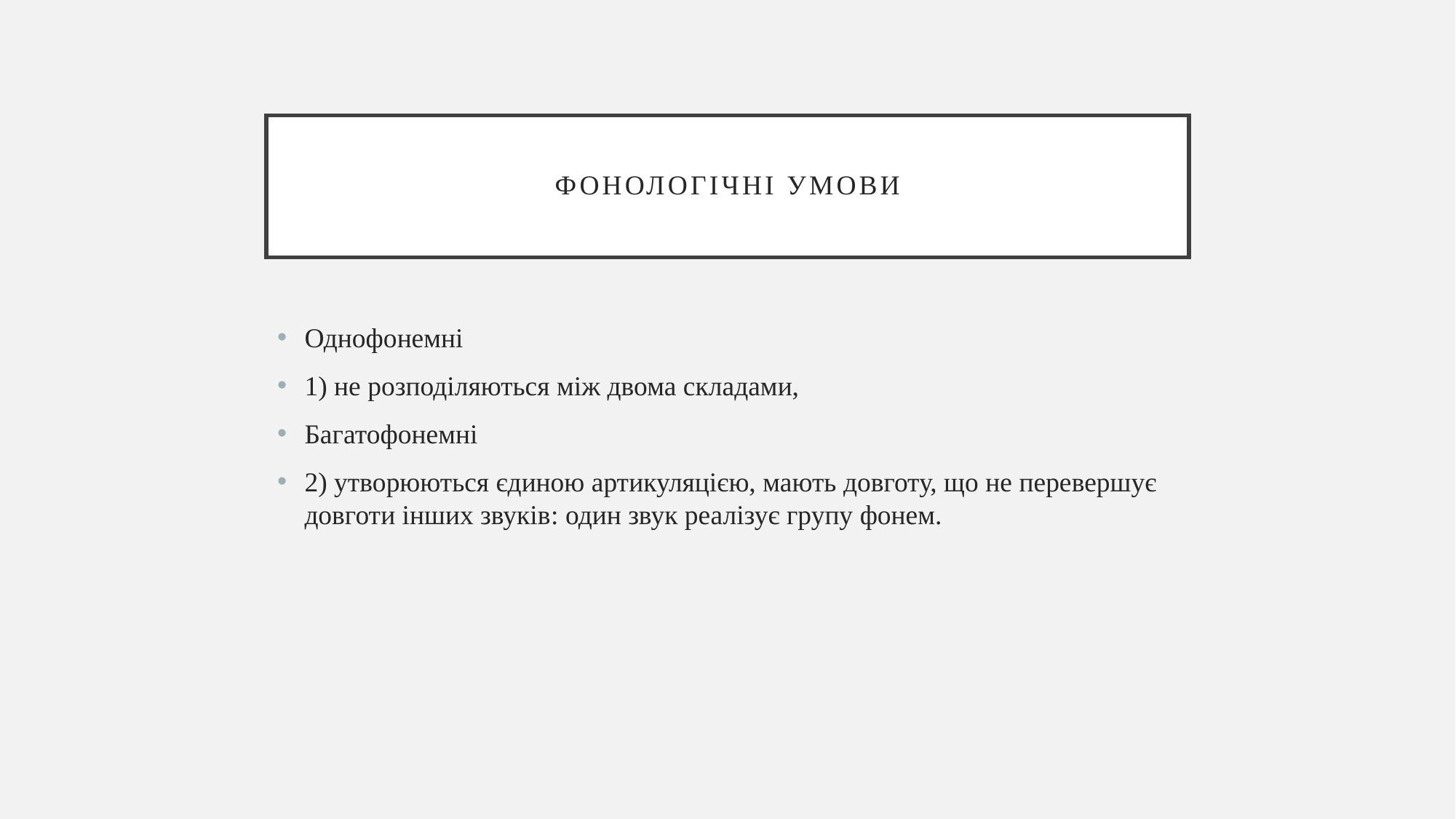

# фонологічні умови
Однофонемні
1) не розподіляються між двома складами,
Багатофонемні
2) утворюються єдиною артикуляцією, мають довготу, що не перевершує довготи інших звуків: один звук реалізує групу фонем.